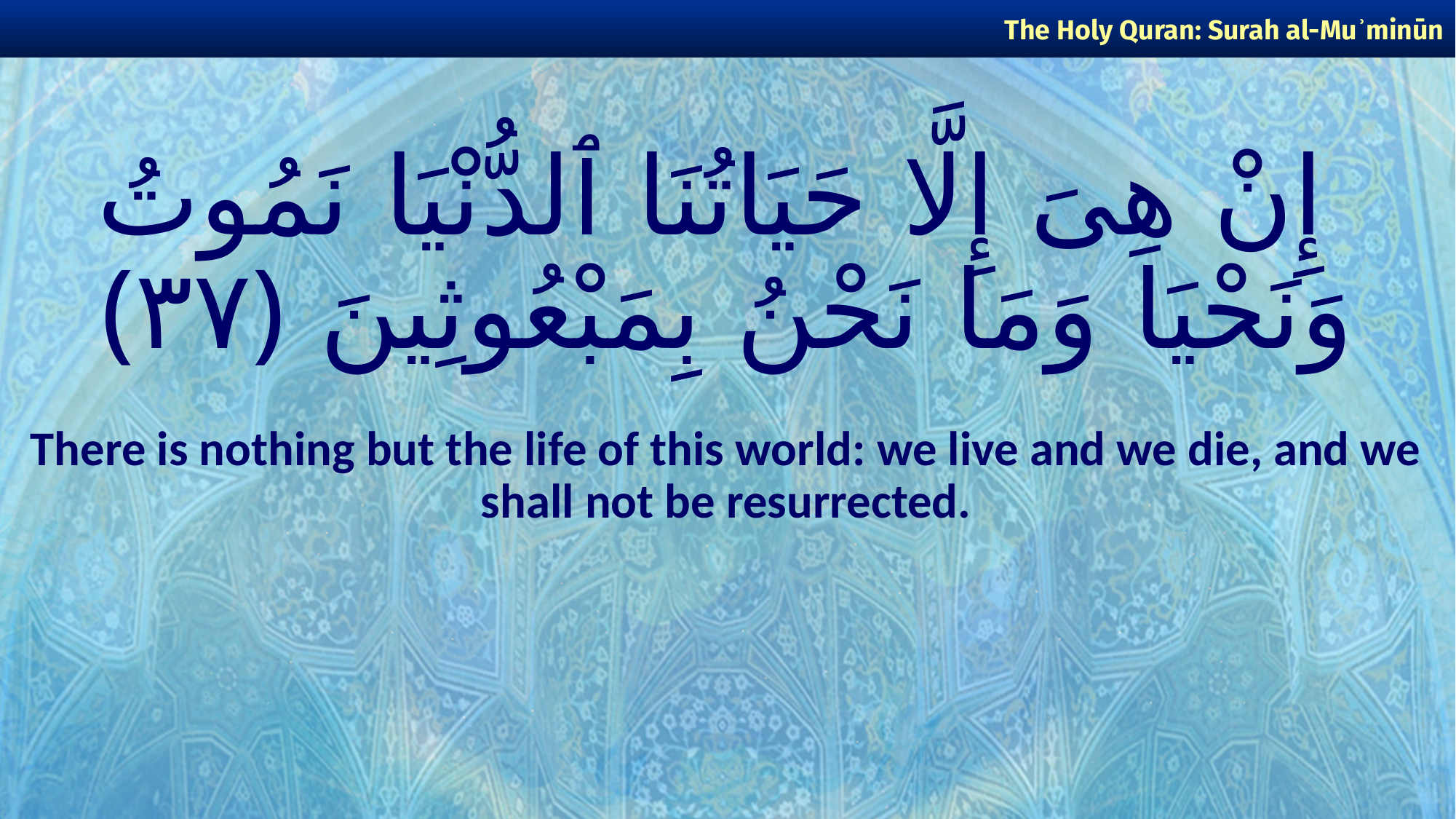

The Holy Quran: Surah al-Muʾminūn
# إِنْ هِىَ إِلَّا حَيَاتُنَا ٱلدُّنْيَا نَمُوتُ وَنَحْيَا وَمَا نَحْنُ بِمَبْعُوثِينَ ﴿٣٧﴾
There is nothing but the life of this world: we live and we die, and we shall not be resurrected.